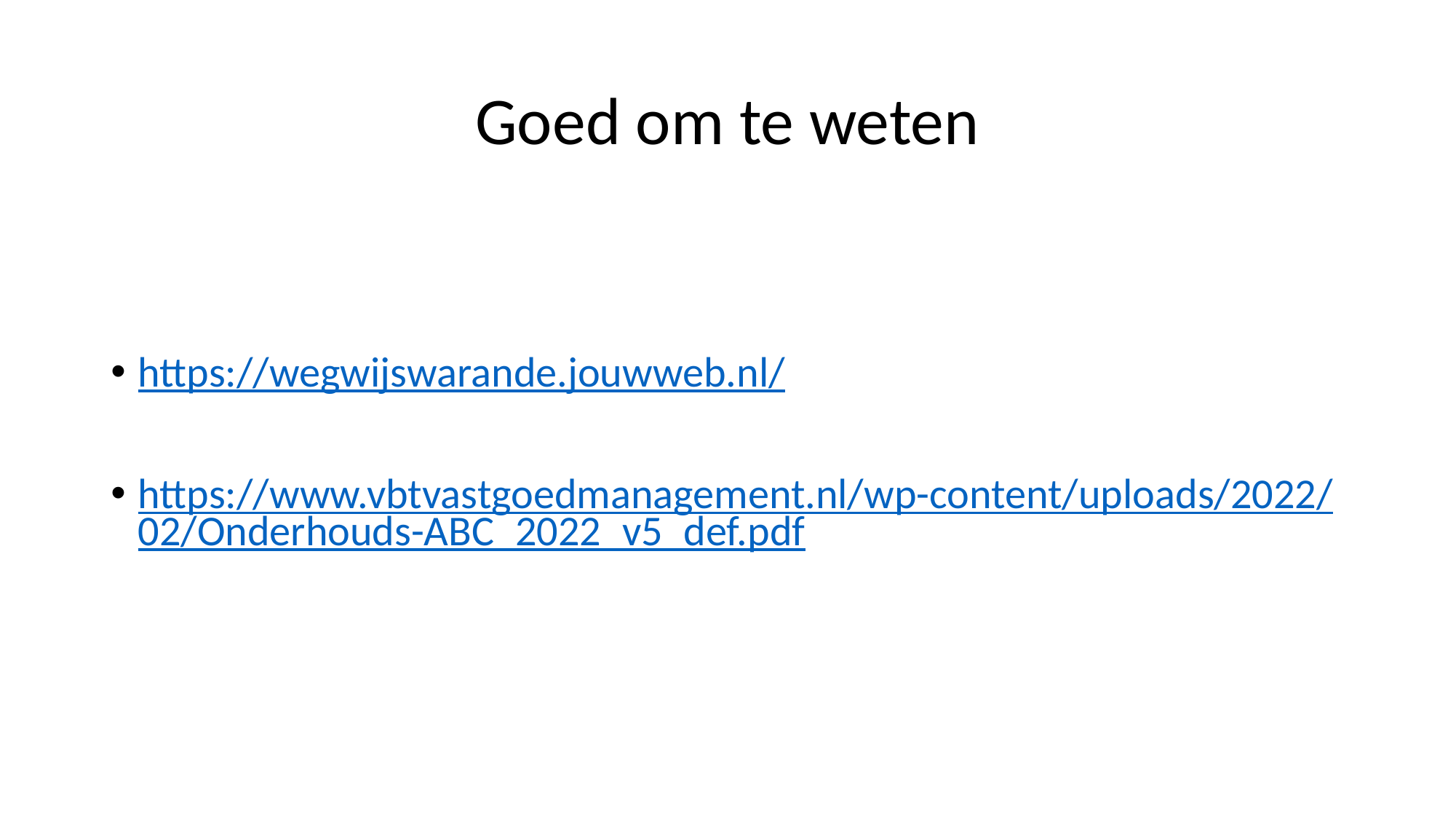

# Goed om te weten

https://wegwijswarande.jouwweb.nl/

https://www.vbtvastgoedmanagement.nl/wp-content/uploads/2022/02/Onderhouds-ABC_2022_v5_def.pdf